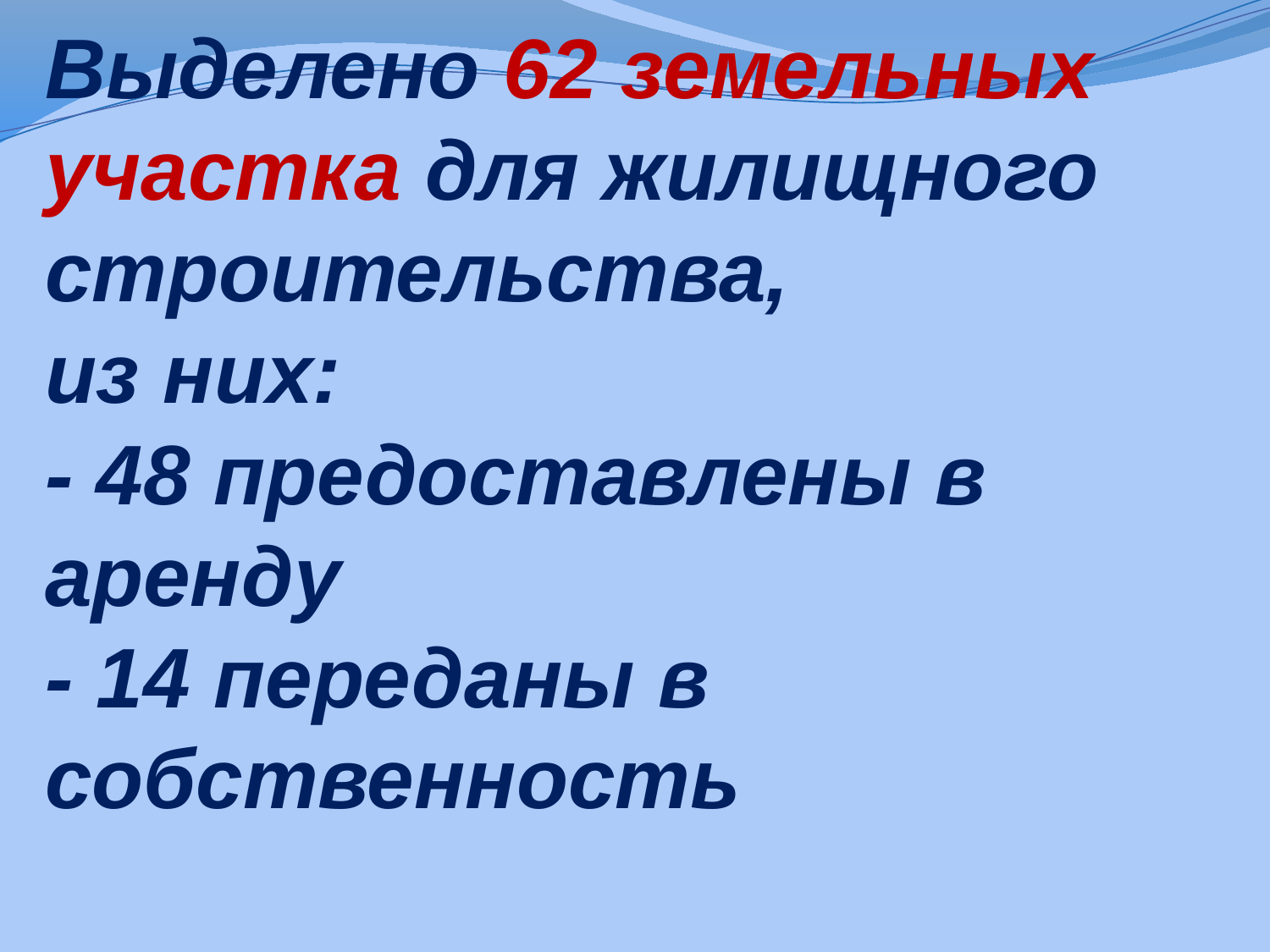

# Выделено 62 земельных участка для жилищного строительства, из них: - 48 предоставлены в аренду - 14 переданы в собственность